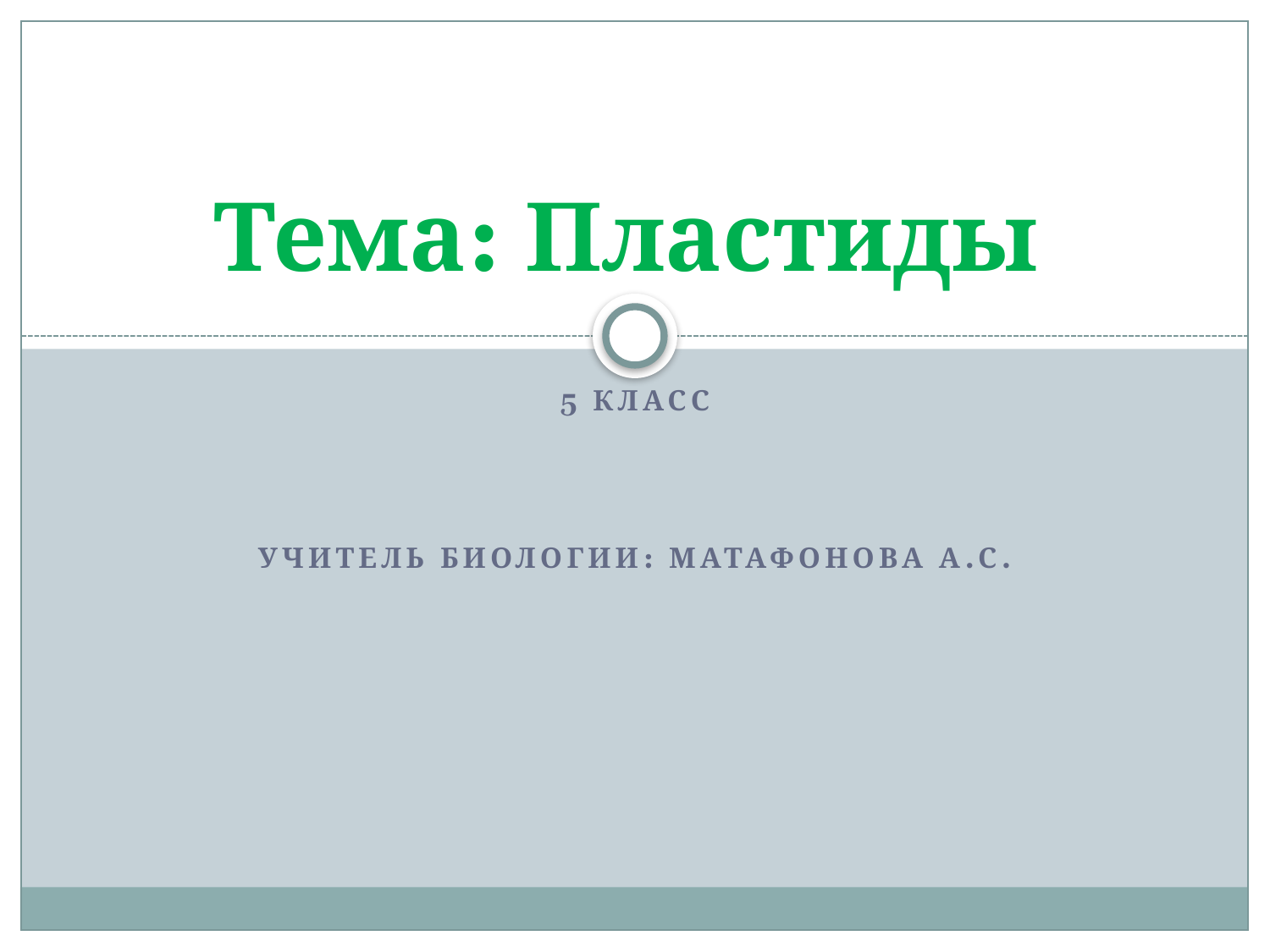

# Тема: Пластиды
5 класс

Учитель биологии: Матафонова А.С.